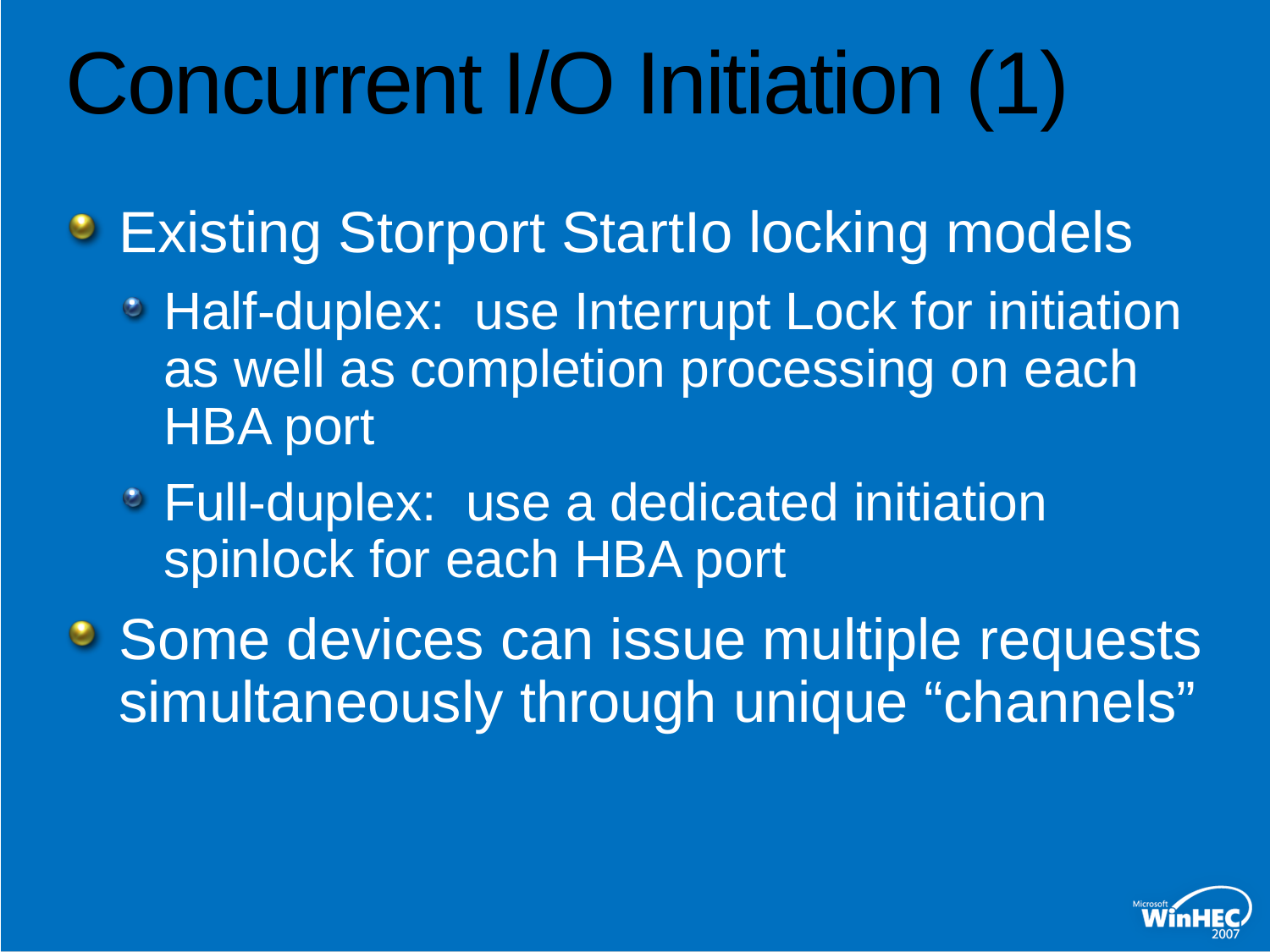

# Concurrent I/O Initiation (1)
Existing Storport StartIo locking models
Half-duplex:  use Interrupt Lock for initiation as well as completion processing on each HBA port
Full-duplex:  use a dedicated initiation spinlock for each HBA port
Some devices can issue multiple requests simultaneously through unique “channels”